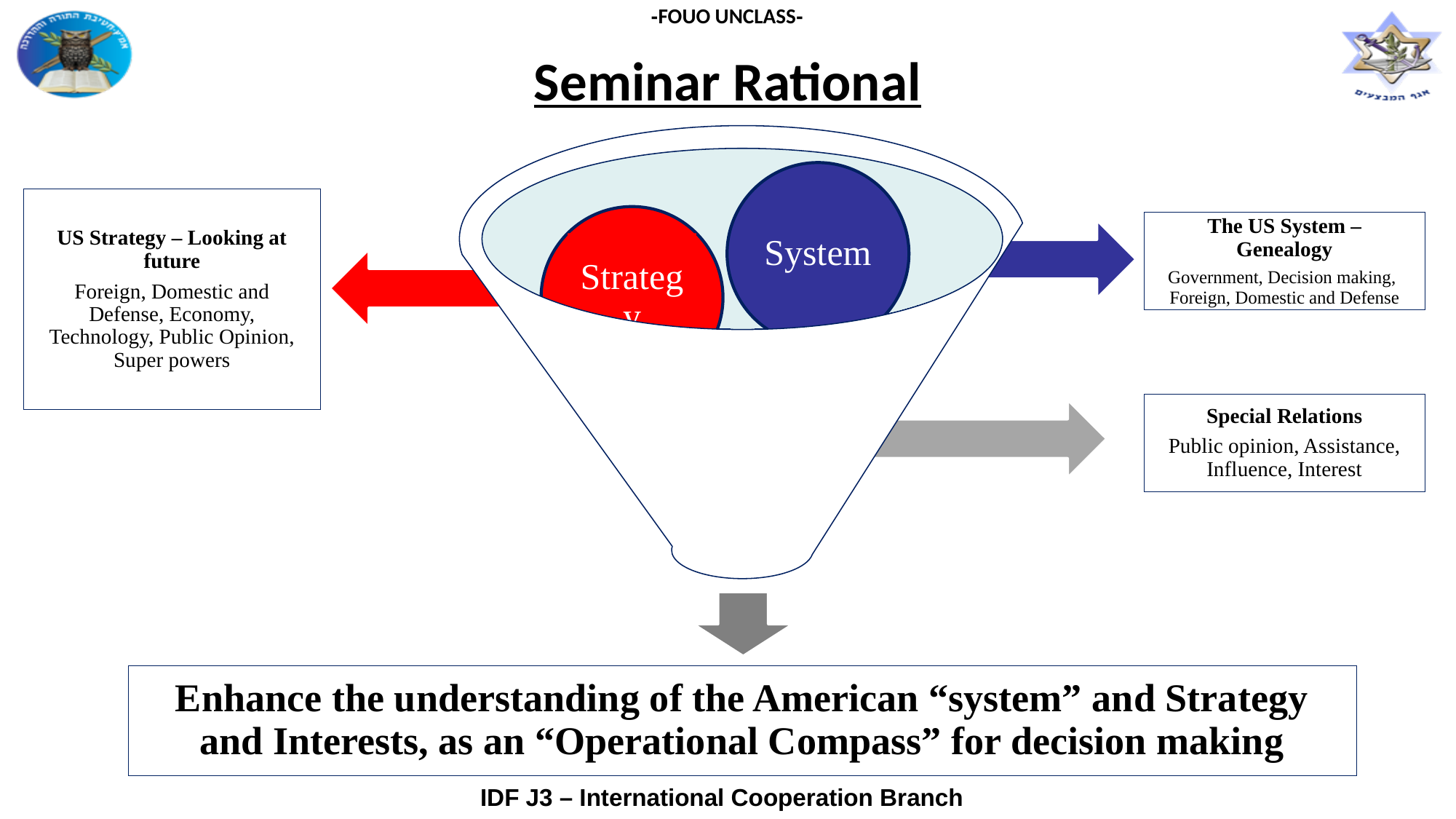

# Seminar Rational

System

US Strategy – Looking at future
Foreign, Domestic and Defense, Economy, Technology, Public Opinion, Super powers

Strategy

The US System – Genealogy
 Government, Decision making, Foreign, Domestic and Defense
1

2

Israel
3

Special Relations
Public opinion, Assistance, Influence, Interest

Enhance the understanding of the American “system” and Strategy and Interests, as an “Operational Compass” for decision making